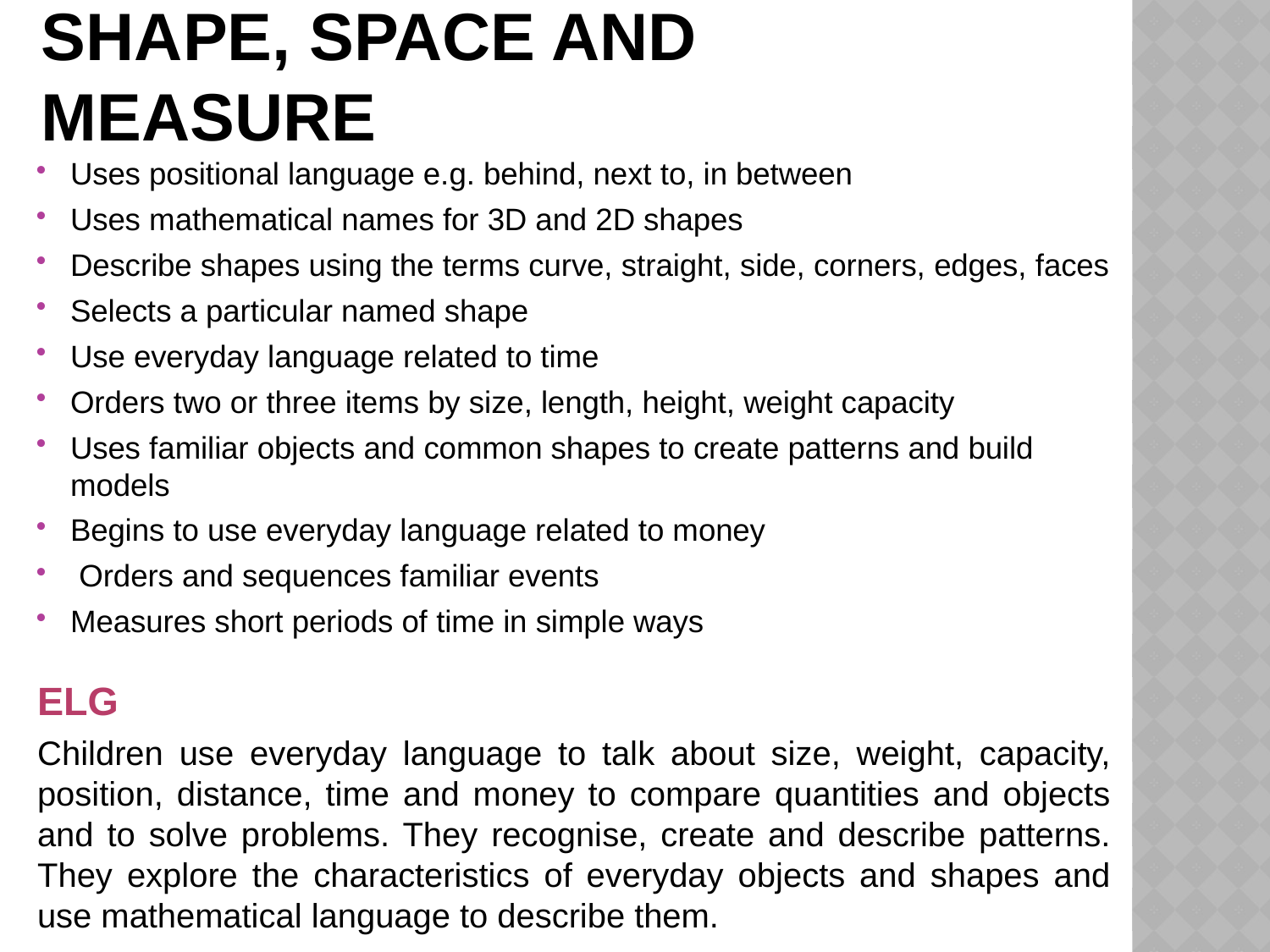

# Shape, Space and measure
Uses positional language e.g. behind, next to, in between
Uses mathematical names for 3D and 2D shapes
Describe shapes using the terms curve, straight, side, corners, edges, faces
Selects a particular named shape
Use everyday language related to time
Orders two or three items by size, length, height, weight capacity
Uses familiar objects and common shapes to create patterns and build models
Begins to use everyday language related to money
 Orders and sequences familiar events
Measures short periods of time in simple ways

ELG
Children use everyday language to talk about size, weight, capacity, position, distance, time and money to compare quantities and objects and to solve problems. They recognise, create and describe patterns. They explore the characteristics of everyday objects and shapes and use mathematical language to describe them.